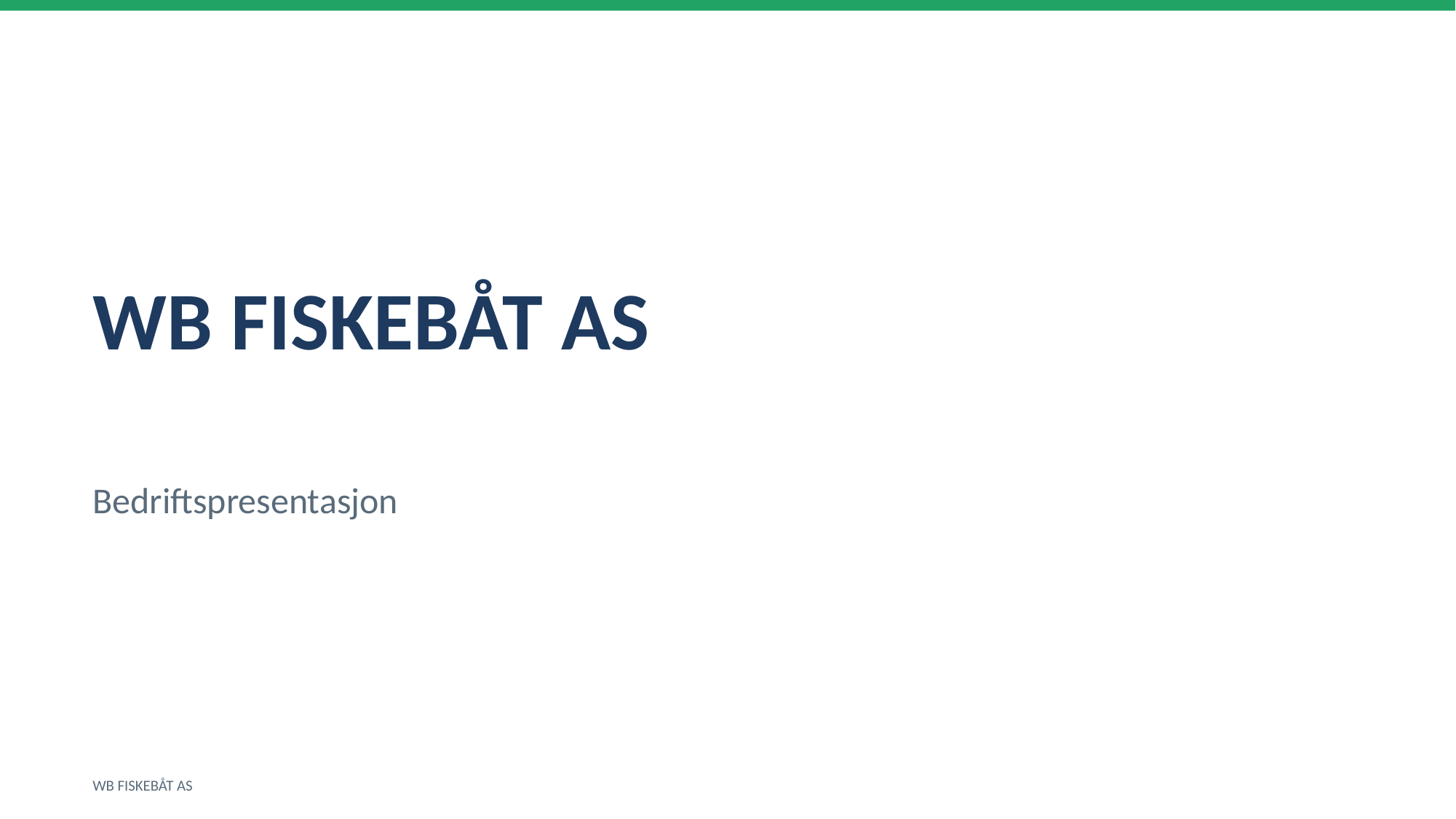

WB FISKEBÅT AS
Bedriftspresentasjon
WB FISKEBÅT AS